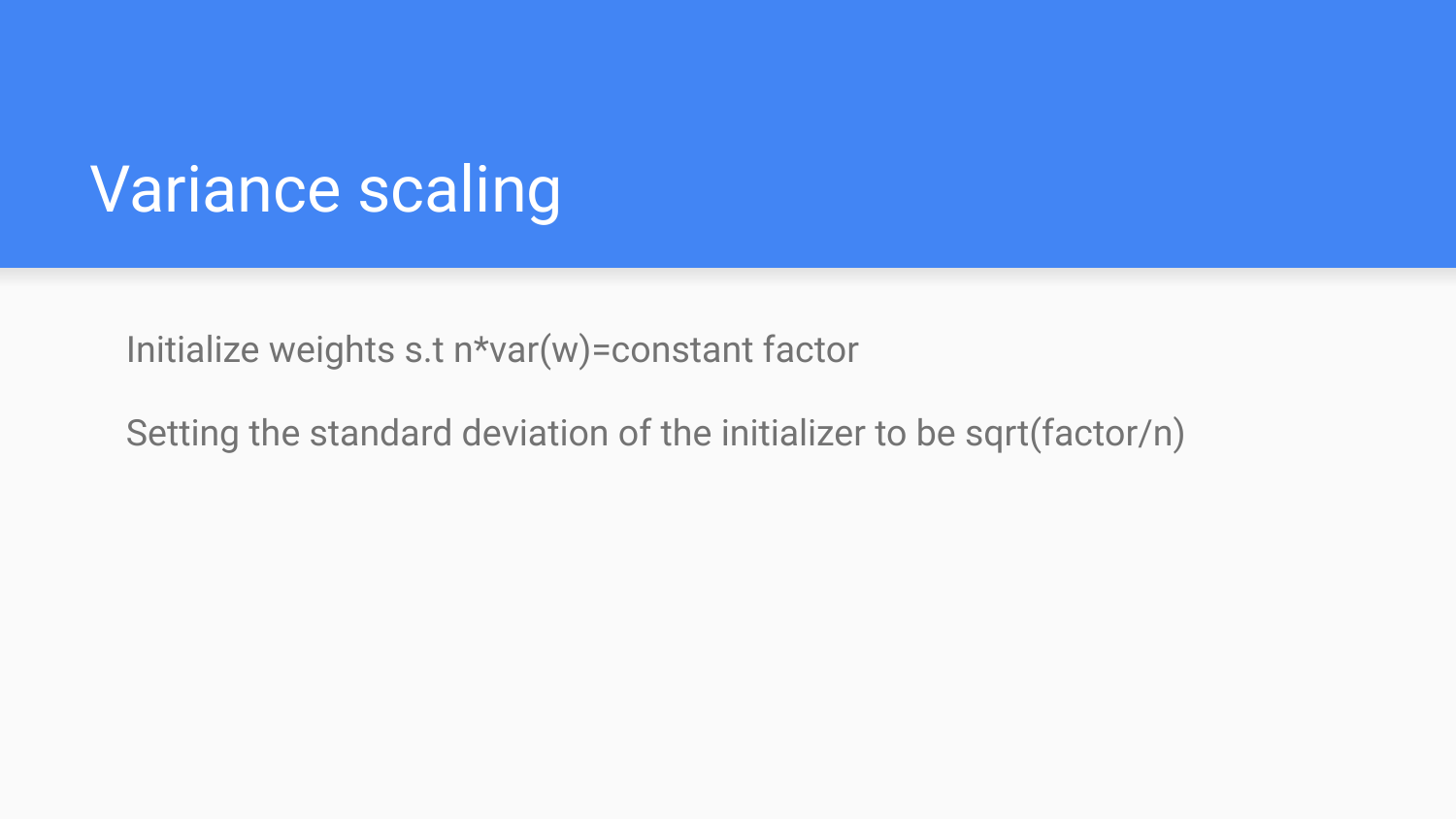

# Variance scaling
Initialize weights s.t n*var(w)=constant factor
Setting the standard deviation of the initializer to be sqrt(factor/n)